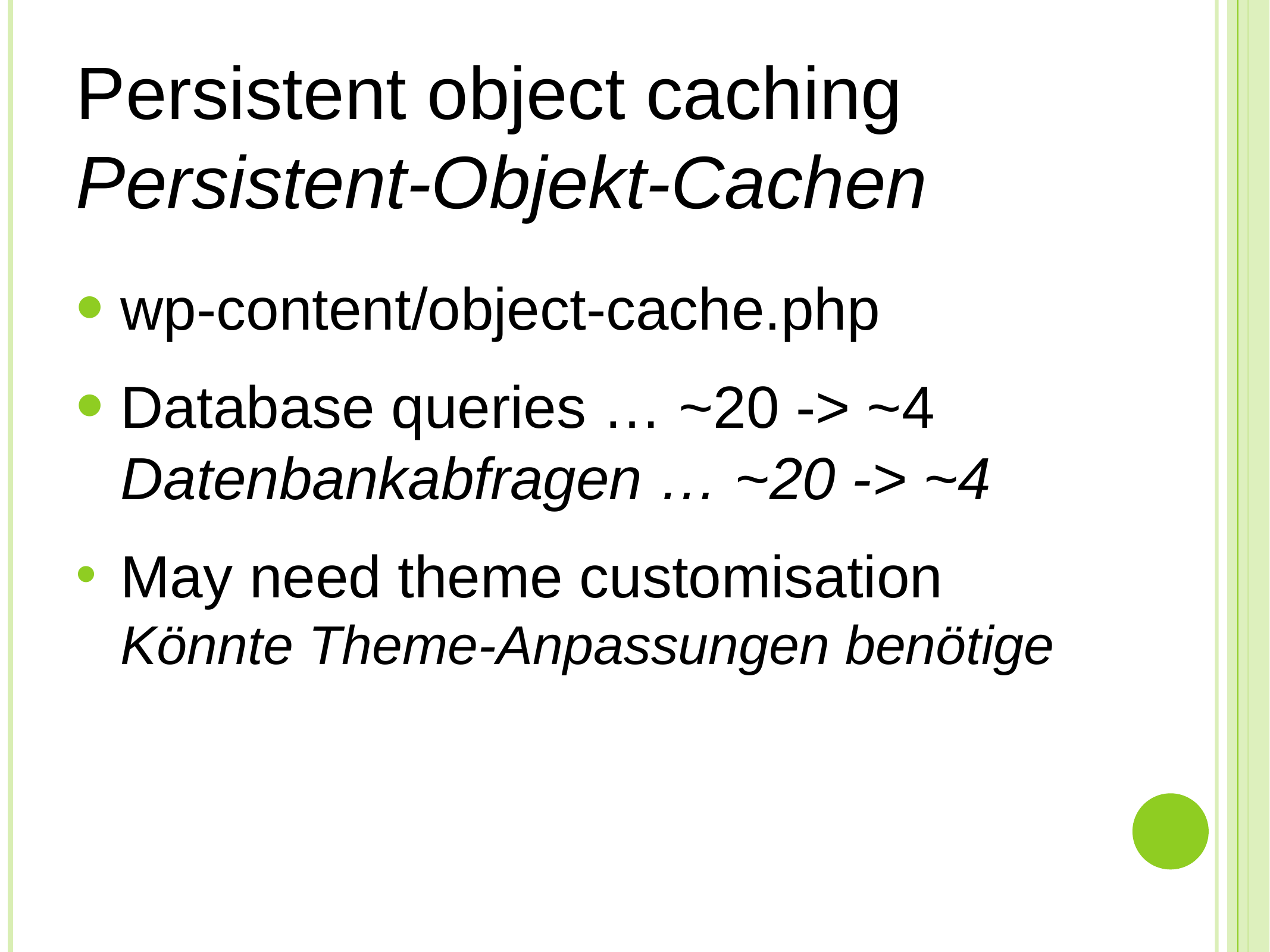

# Persistent object caching Persistent-Objekt-Cachen

wp-content/object-cache.php

Database queries … ~20 -> ~4
Datenbankabfragen … ~20 -> ~4

May need theme customisation
Könnte Theme-Anpassungen benötige